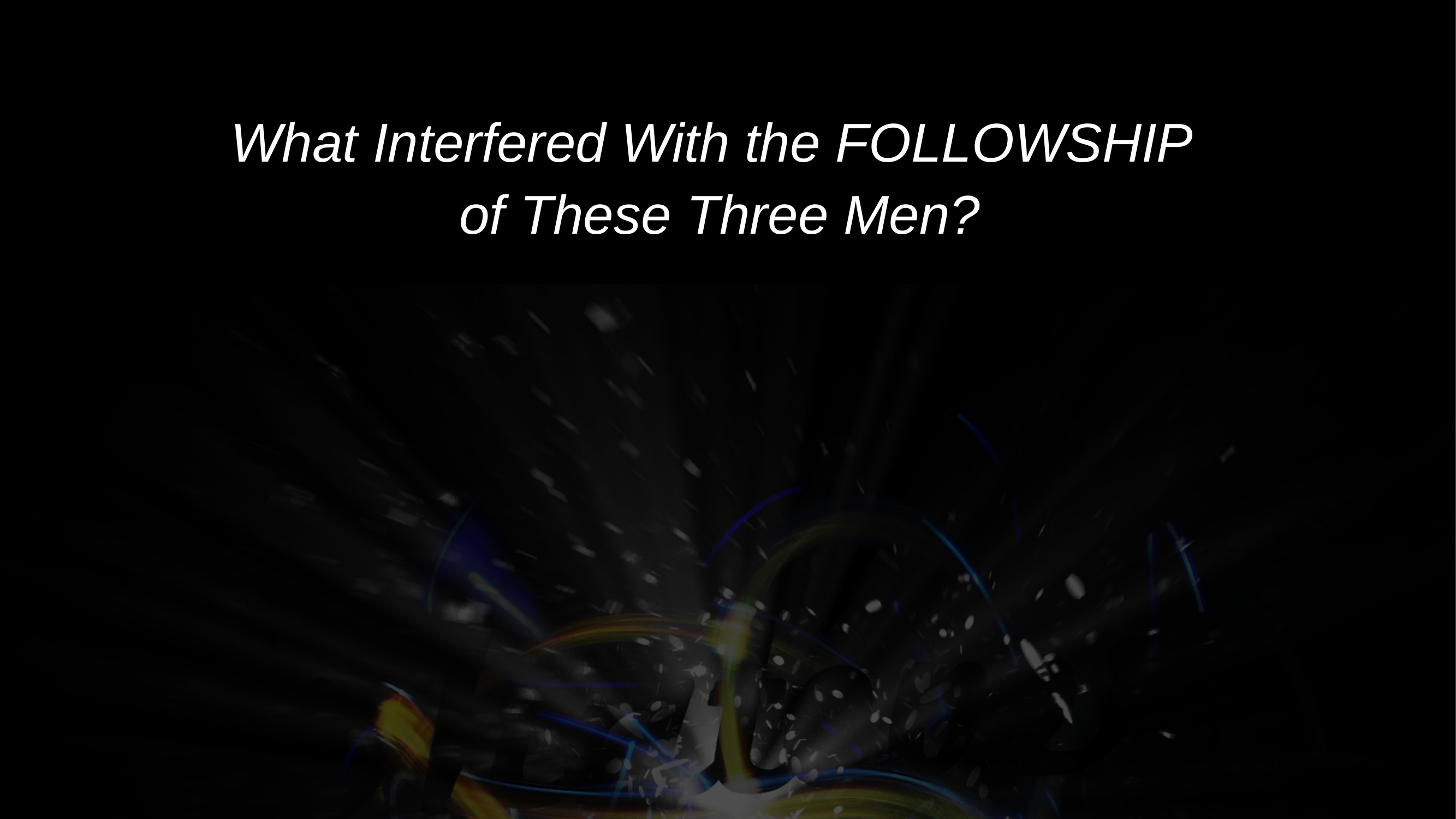

What Interfered With the FOLLOWSHIP
 of These Three Men?